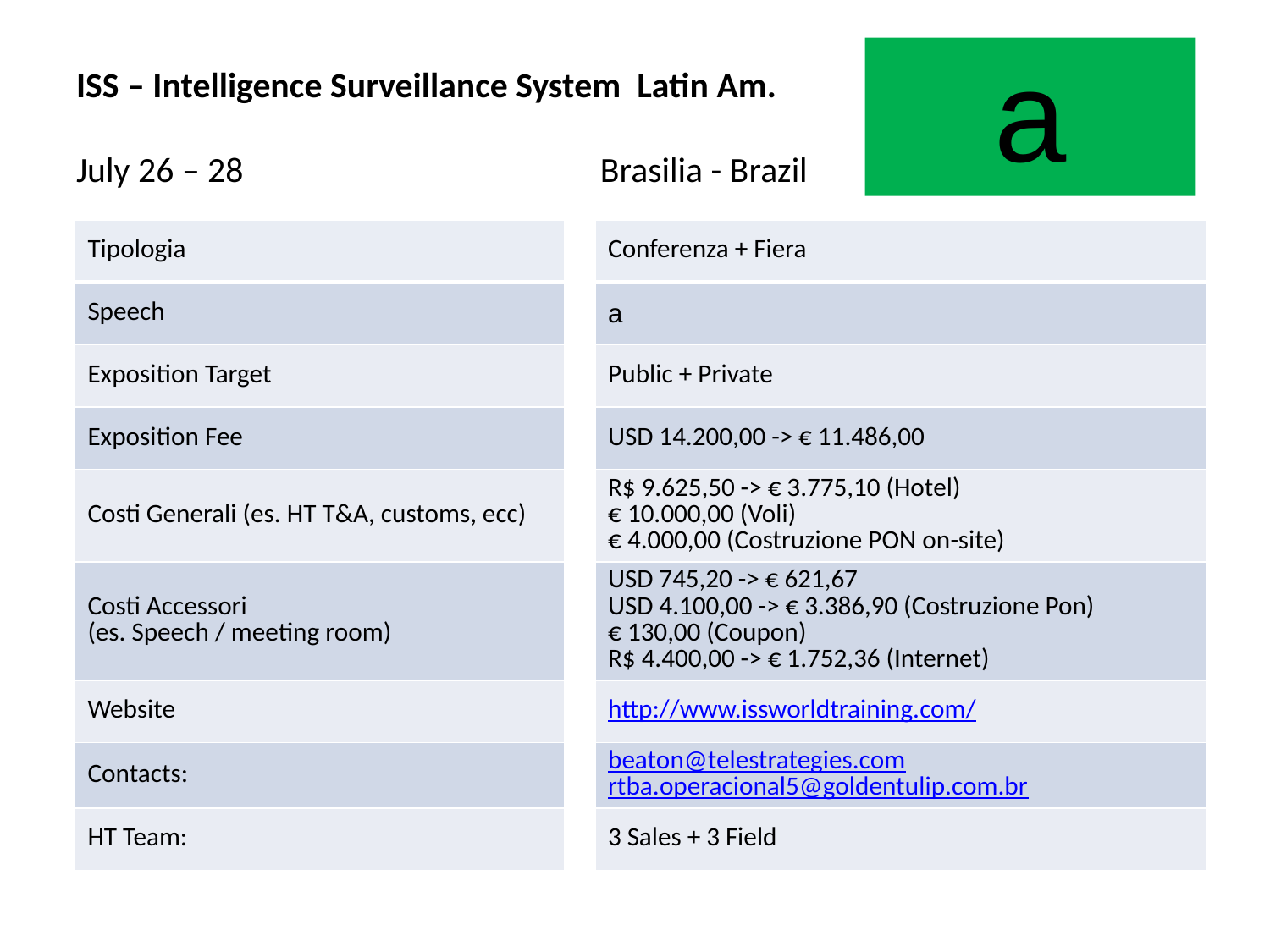

# ISS – Intelligence Surveillance System  Latin Am. July 26 – 28                                      	  Brasilia - Brazil
a
| Tipologia |  | Conferenza + Fiera |
| --- | --- | --- |
| Speech |  | a |
| Exposition Target |  | Public + Private |
| Exposition Fee |  | USD 14.200,00 -> € 11.486,00 |
| Costi Generali (es. HT T&A, customs, ecc) |  | R$ 9.625,50 -> € 3.775,10 (Hotel) € 10.000,00 (Voli) € 4.000,00 (Costruzione PON on-site) |
| Costi Accessori (es. Speech / meeting room) |  | USD 745,20 -> € 621,67 USD 4.100,00 -> € 3.386,90 (Costruzione Pon) € 130,00 (Coupon) R$ 4.400,00 -> € 1.752,36 (Internet) |
| Website |  | http://www.issworldtraining.com/ |
| Contacts: |  | beaton@telestrategies.com rtba.operacional5@goldentulip.com.br |
| HT Team: |  | 3 Sales + 3 Field |